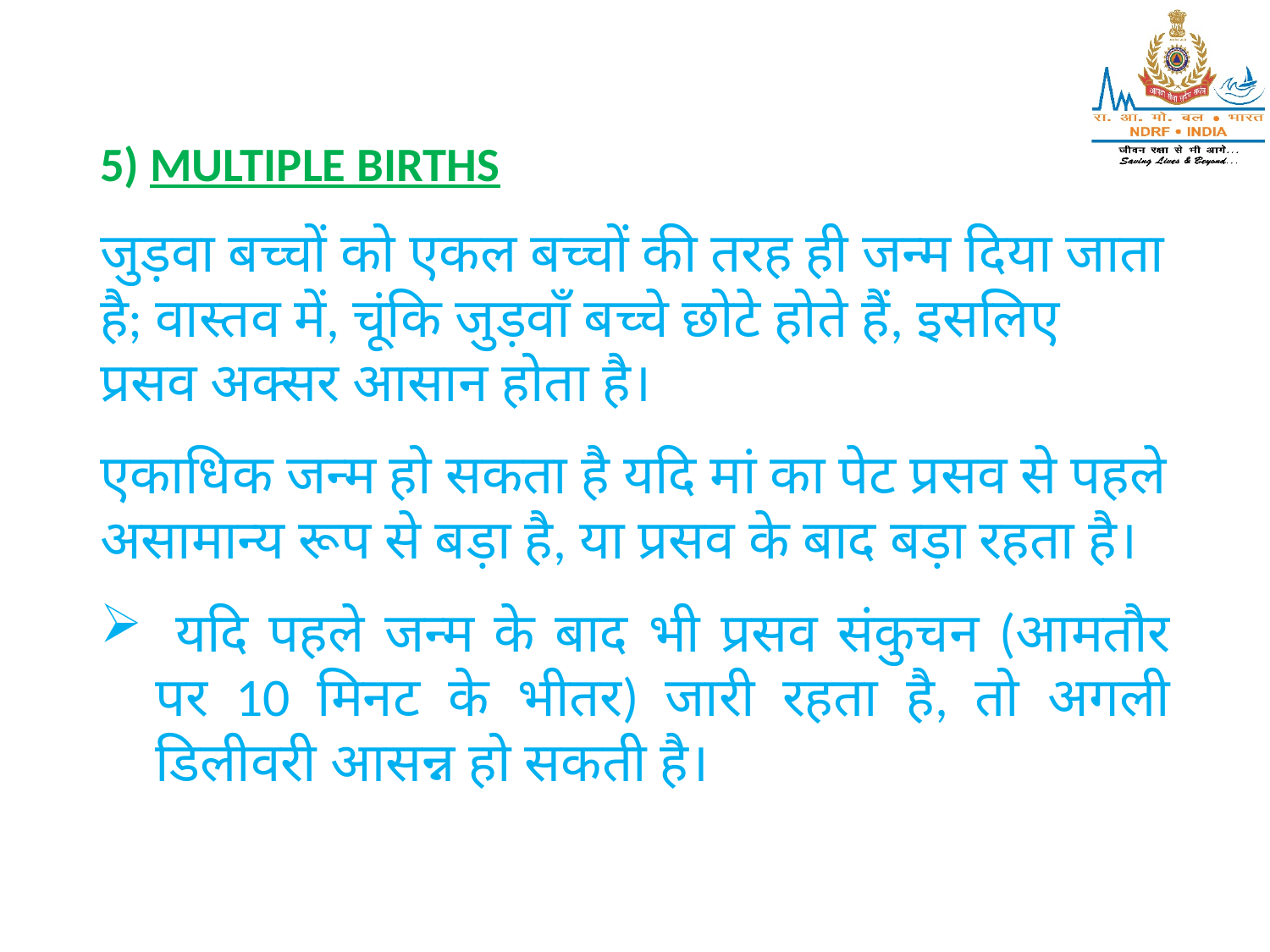

5) MULTIPLE BIRTHS
जुड़वा बच्चों को एकल बच्चों की तरह ही जन्म दिया जाता है; वास्तव में, चूंकि जुड़वाँ बच्चे छोटे होते हैं, इसलिए प्रसव अक्सर आसान होता है।
एकाधिक जन्म हो सकता है यदि मां का पेट प्रसव से पहले असामान्य रूप से बड़ा है, या प्रसव के बाद बड़ा रहता है।
 यदि पहले जन्म के बाद भी प्रसव संकुचन (आमतौर पर 10 मिनट के भीतर) जारी रहता है, तो अगली डिलीवरी आसन्न हो सकती है।